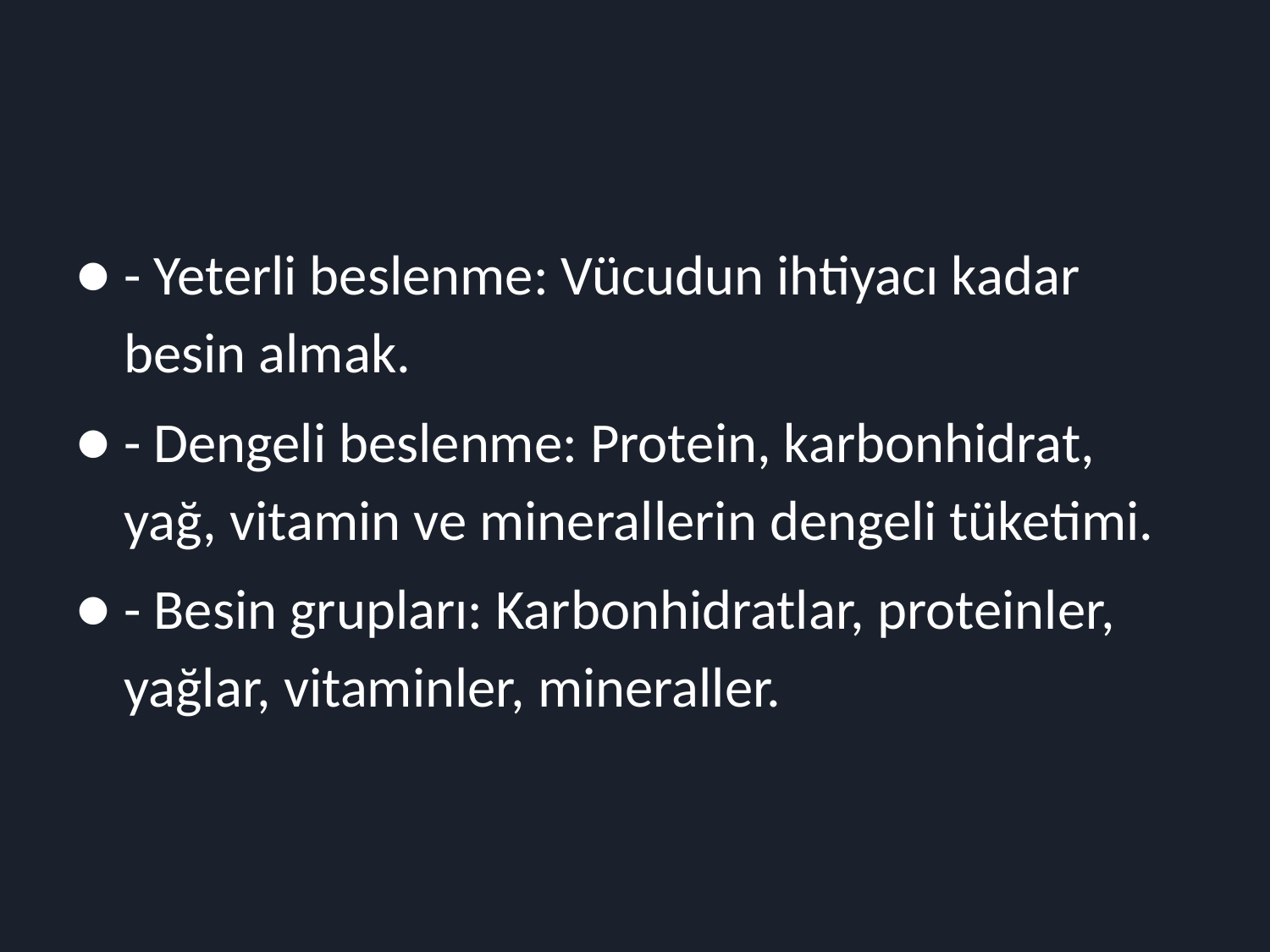

# Yeterli ve Dengeli Beslenme Nedir?
- Yeterli beslenme: Vücudun ihtiyacı kadar besin almak.
- Dengeli beslenme: Protein, karbonhidrat, yağ, vitamin ve minerallerin dengeli tüketimi.
- Besin grupları: Karbonhidratlar, proteinler, yağlar, vitaminler, mineraller.